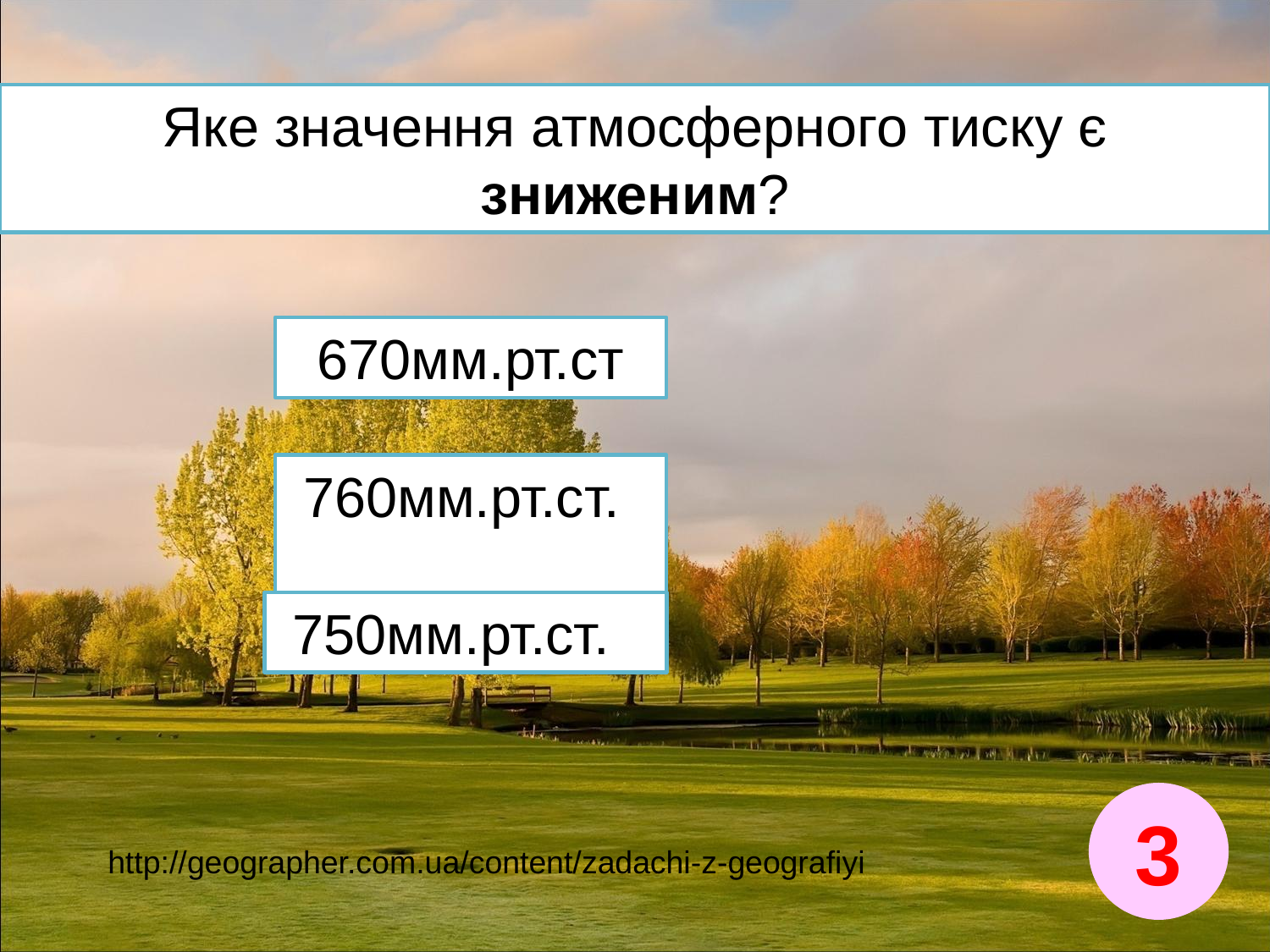

Яке значення атмосферного тиску є зниженим?
670мм.рт.ст
 760мм.рт.ст.
 750мм.рт.ст.
3
http://geographer.com.ua/content/zadachi-z-geografiyi